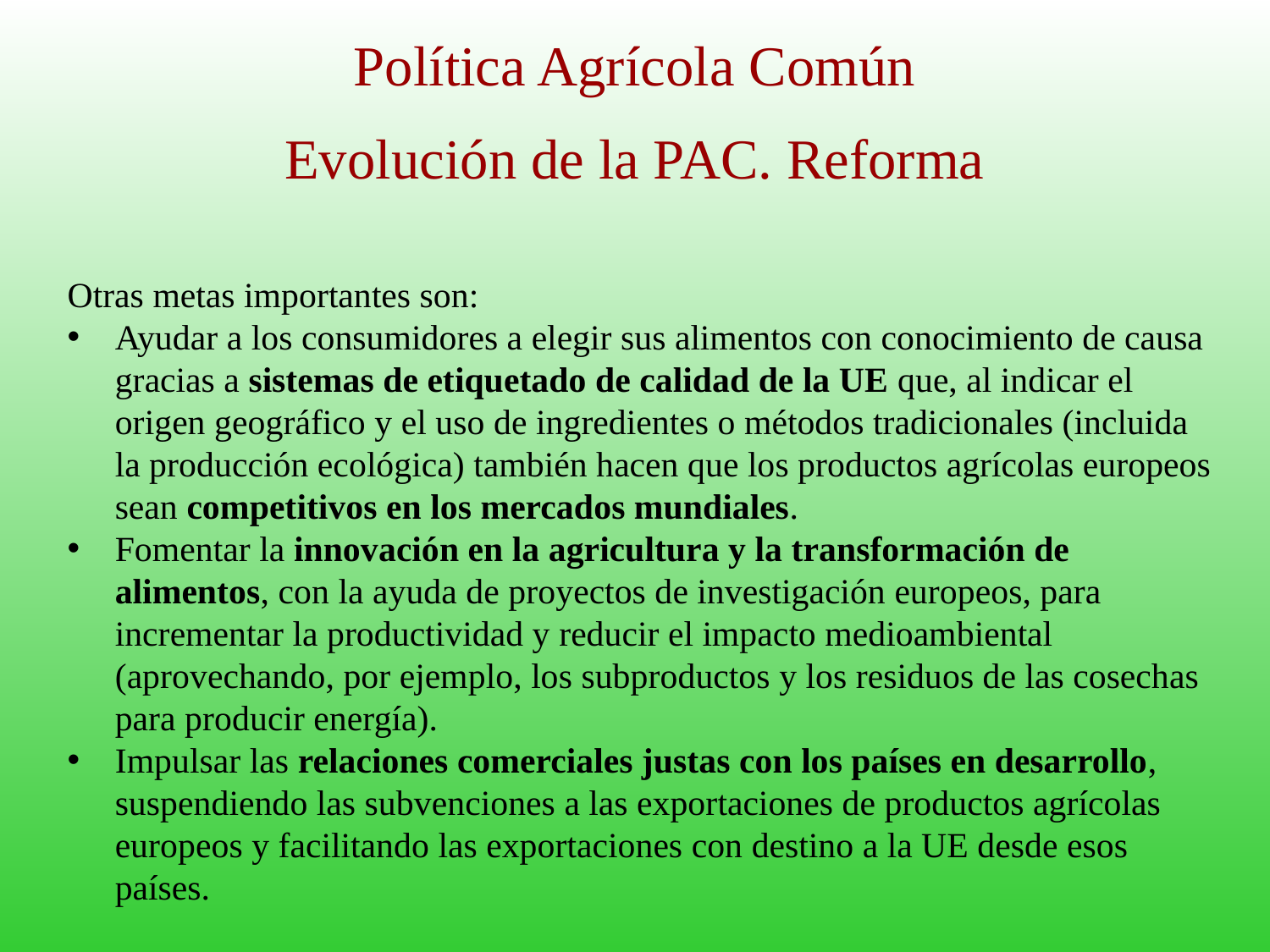

# Política Agrícola Común
Evolución de la PAC. Reforma
Otras metas importantes son:
Ayudar a los consumidores a elegir sus alimentos con conocimiento de causa gracias a sistemas de etiquetado de calidad de la UE que, al indicar el origen geográfico y el uso de ingredientes o métodos tradicionales (incluida la producción ecológica) también hacen que los productos agrícolas europeos sean competitivos en los mercados mundiales.
Fomentar la innovación en la agricultura y la transformación de alimentos, con la ayuda de proyectos de investigación europeos, para incrementar la productividad y reducir el impacto medioambiental (aprovechando, por ejemplo, los subproductos y los residuos de las cosechas para producir energía).
Impulsar las relaciones comerciales justas con los países en desarrollo, suspendiendo las subvenciones a las exportaciones de productos agrícolas europeos y facilitando las exportaciones con destino a la UE desde esos países.